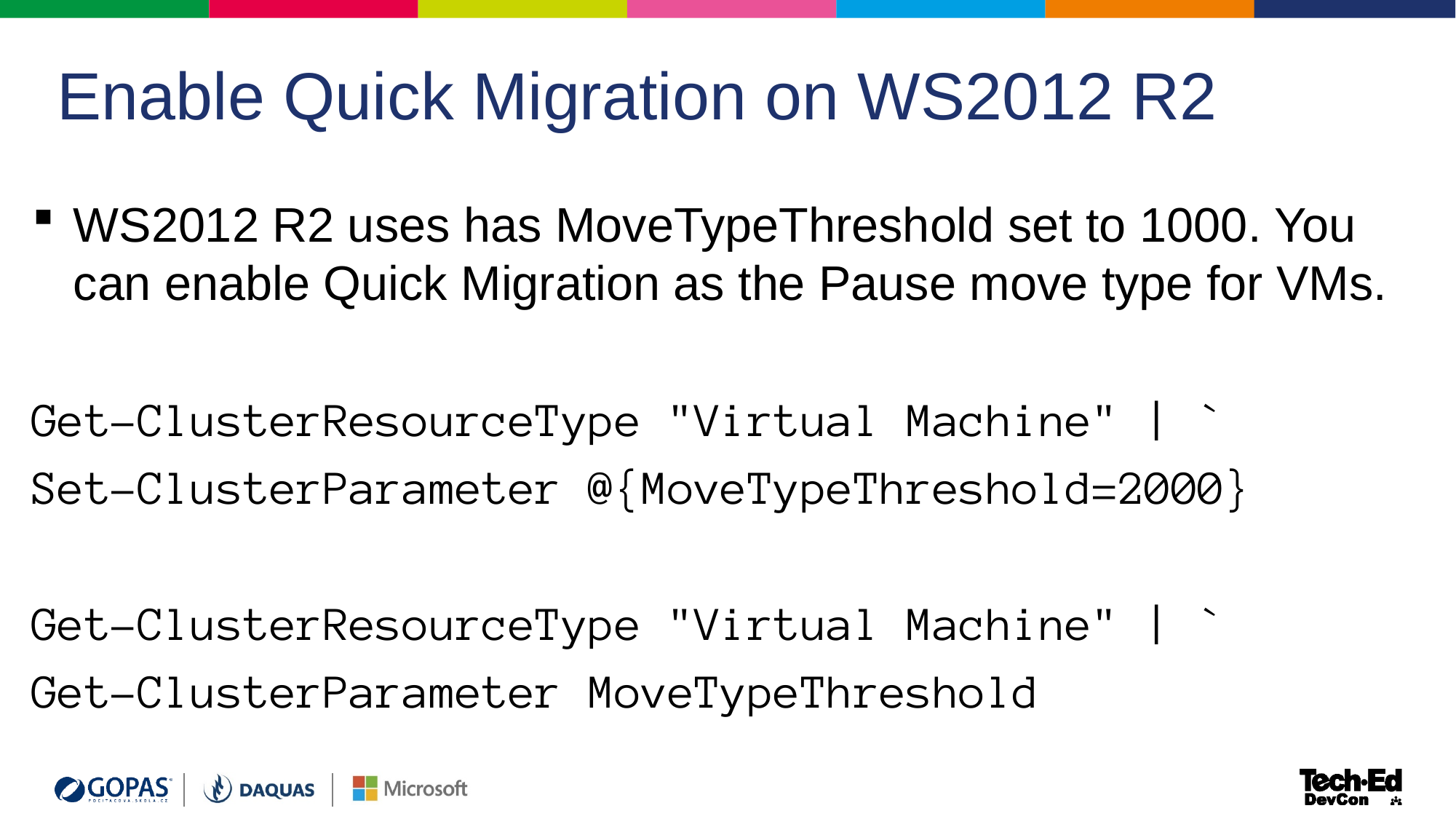

25
# Enable Quick Migration on WS2012 R2
WS2012 R2 uses has MoveTypeThreshold set to 1000. You can enable Quick Migration as the Pause move type for VMs.

Get-ClusterResourceType "Virtual Machine" | `
Set-ClusterParameter @{MoveTypeThreshold=2000}

Get-ClusterResourceType "Virtual Machine" | `
Get-ClusterParameter MoveTypeThreshold